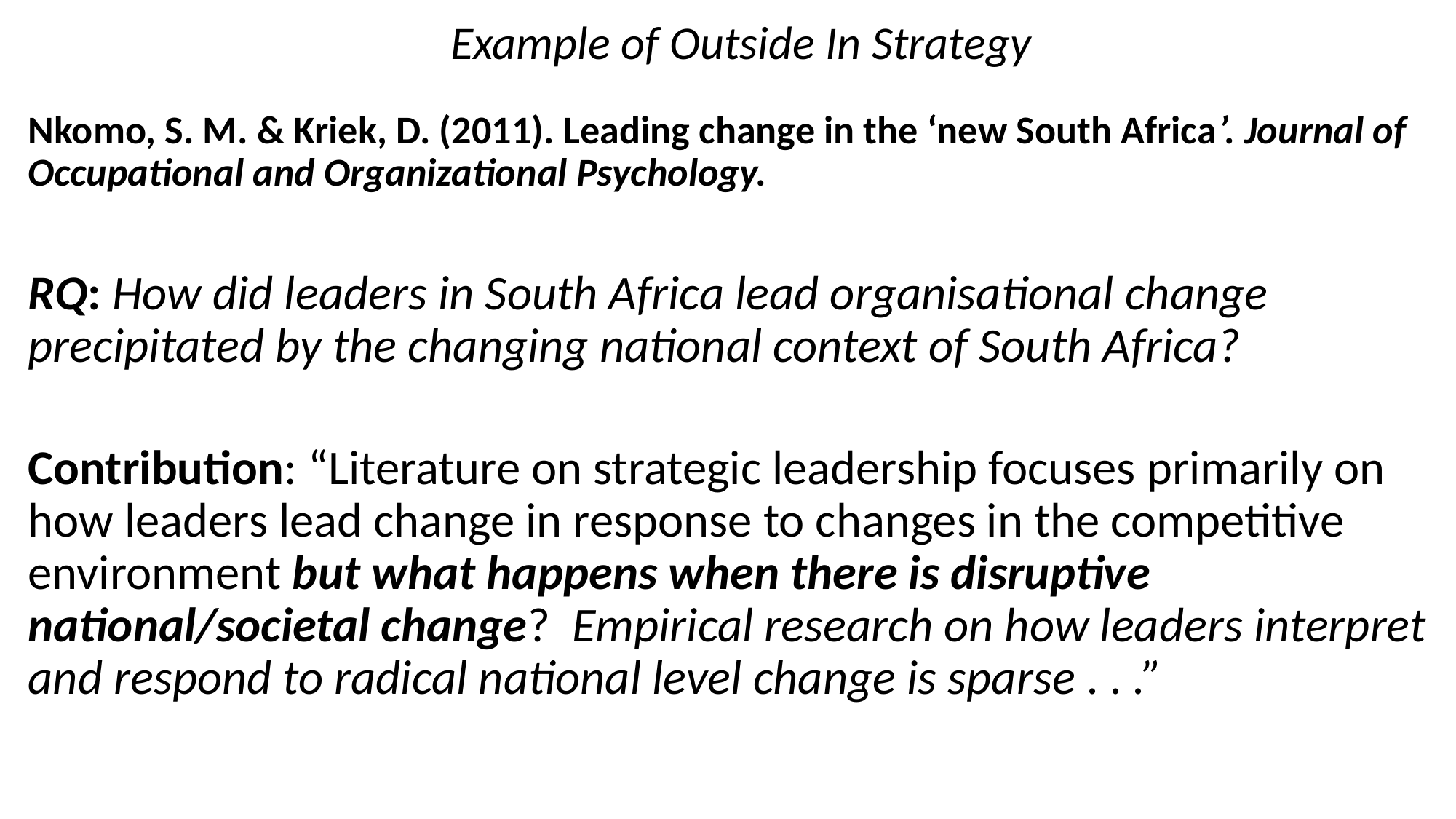

# Example of Outside In Strategy
Nkomo, S. M. & Kriek, D. (2011). Leading change in the ‘new South Africa’. Journal of Occupational and Organizational Psychology.

RQ: How did leaders in South Africa lead organisational change precipitated by the changing national context of South Africa?

Contribution: “Literature on strategic leadership focuses primarily on how leaders lead change in response to changes in the competitive environment but what happens when there is disruptive national/societal change?  Empirical research on how leaders interpret and respond to radical national level change is sparse . . .”